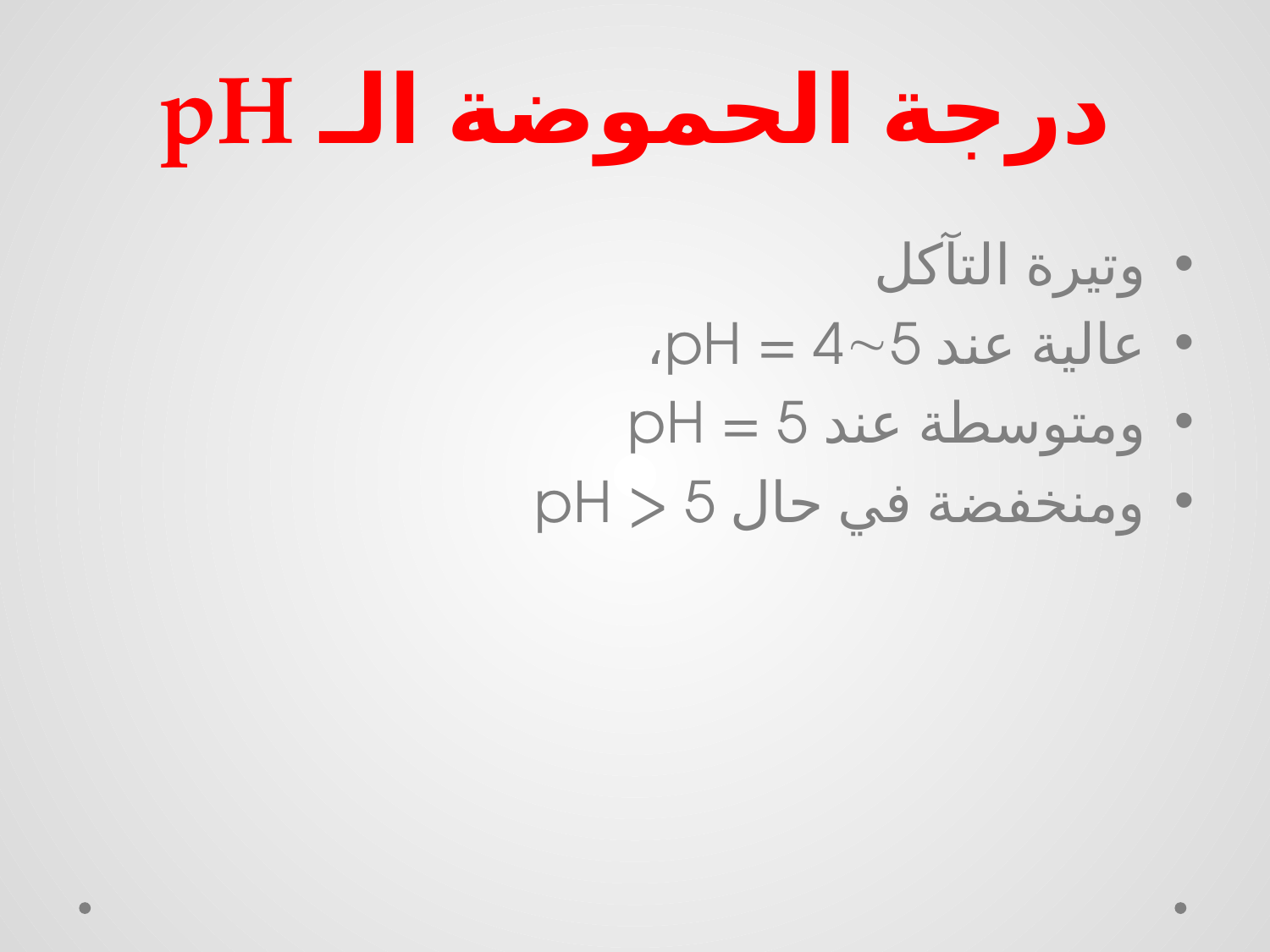

# درجة الحموضة الـ pH
وتيرة التآكل
عالية عند pH = 4∼5،
ومتوسطة عند pH = 5
ومنخفضة في حال pH > 5